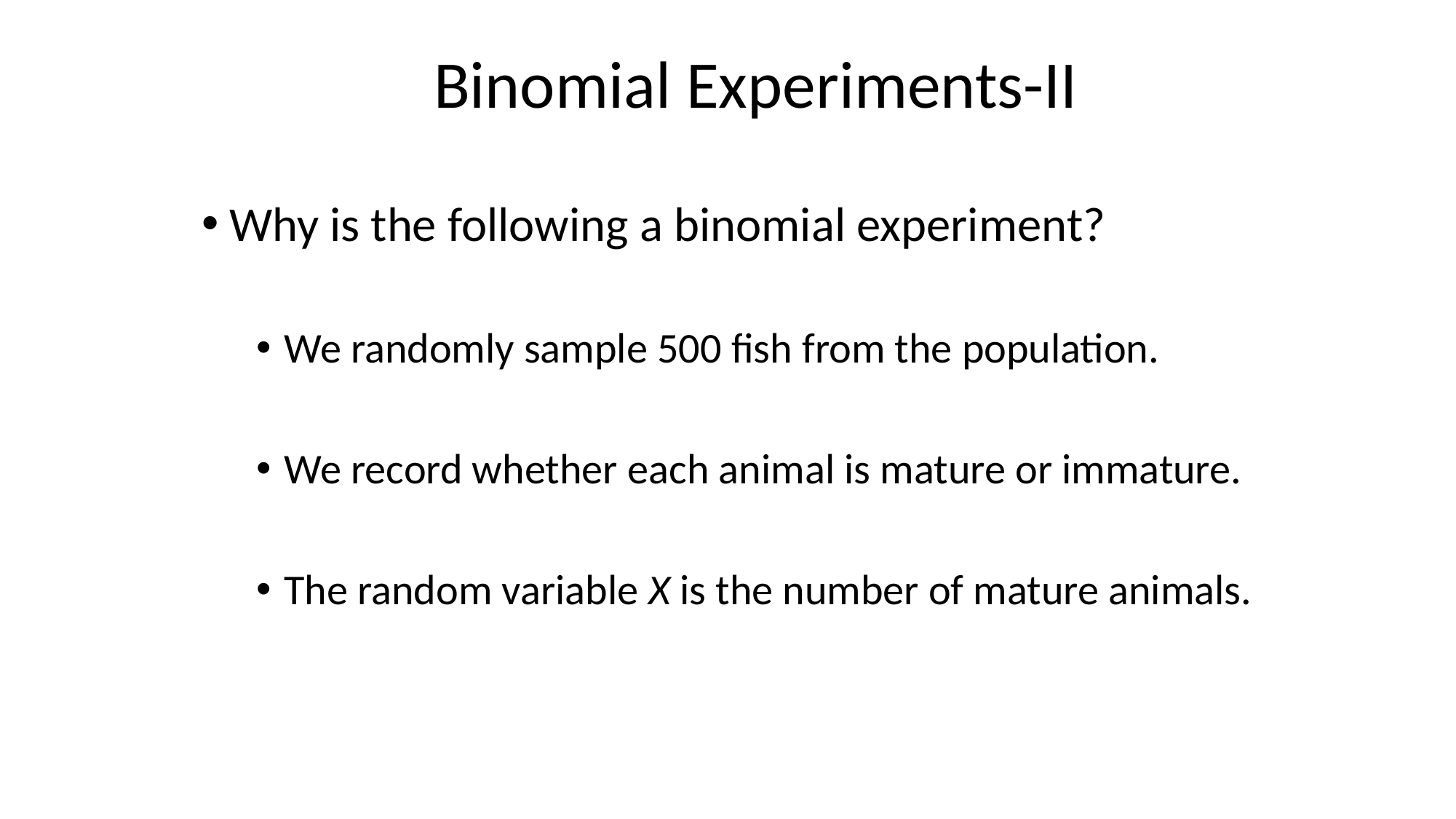

# Binomial Experiments-II
Why is the following a binomial experiment?

We randomly sample 500 fish from the population.

We record whether each animal is mature or immature.

The random variable X is the number of mature animals.